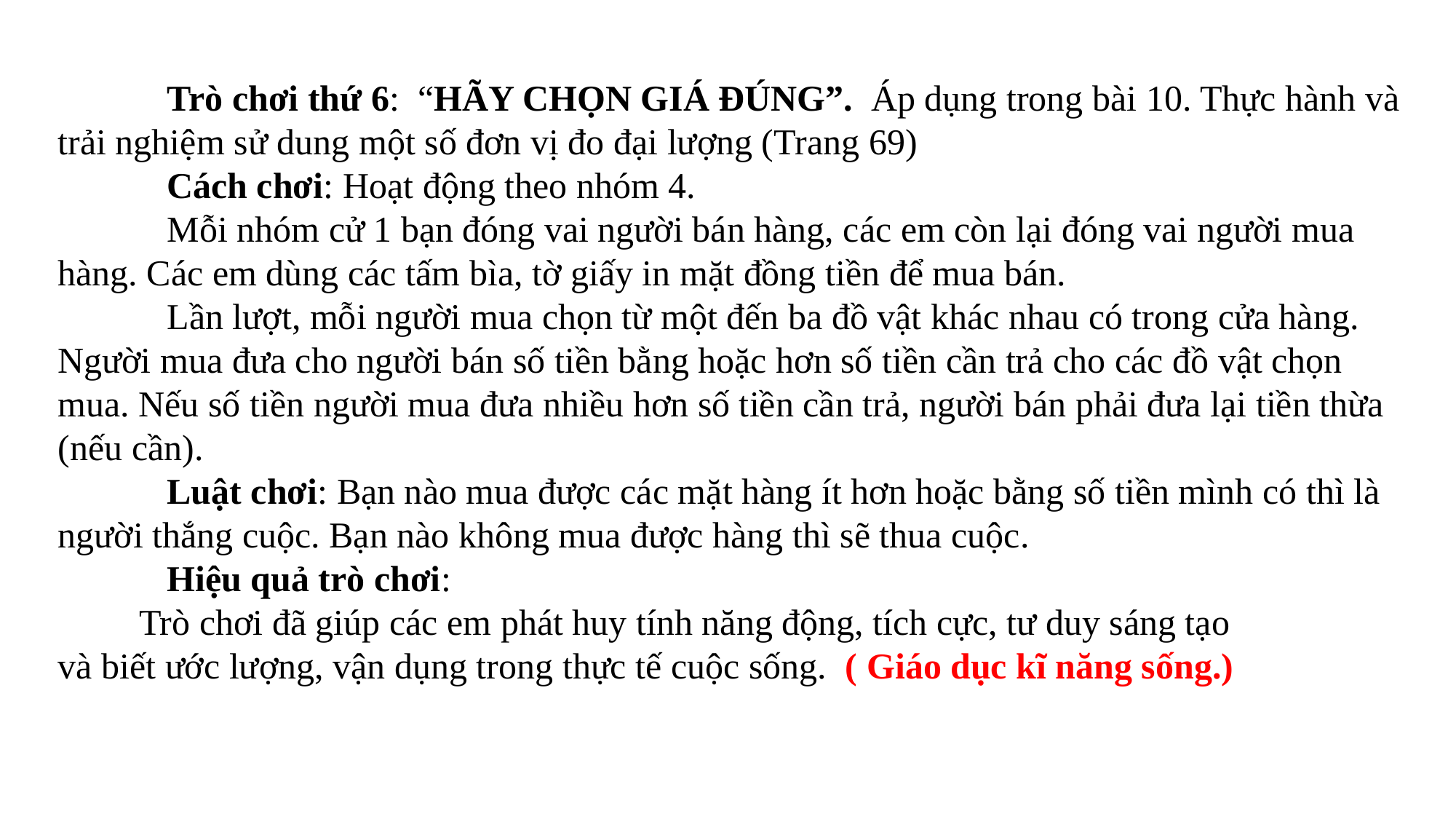

Trò chơi thứ 6:  “HÃY CHỌN GIÁ ĐÚNG”.  Áp dụng trong bài 10. Thực hành và trải nghiệm sử dung một số đơn vị đo đại lượng (Trang 69)
	Cách chơi: Hoạt động theo nhóm 4.
	Mỗi nhóm cử 1 bạn đóng vai người bán hàng, các em còn lại đóng vai người mua hàng. Các em dùng các tấm bìa, tờ giấy in mặt đồng tiền để mua bán.
	Lần lượt, mỗi người mua chọn từ một đến ba đồ vật khác nhau có trong cửa hàng. Người mua đưa cho người bán số tiền bằng hoặc hơn số tiền cần trả cho các đồ vật chọn mua. Nếu số tiền người mua đưa nhiều hơn số tiền cần trả, người bán phải đưa lại tiền thừa (nếu cần).
	Luật chơi: Bạn nào mua được các mặt hàng ít hơn hoặc bằng số tiền mình có thì là người thắng cuộc. Bạn nào không mua được hàng thì sẽ thua cuộc.
 	Hiệu quả trò chơi:
         Trò chơi đã giúp các em phát huy tính năng động, tích cực, tư duy sáng tạo
và biết ước lượng, vận dụng trong thực tế cuộc sống.  ( Giáo dục kĩ năng sống.)